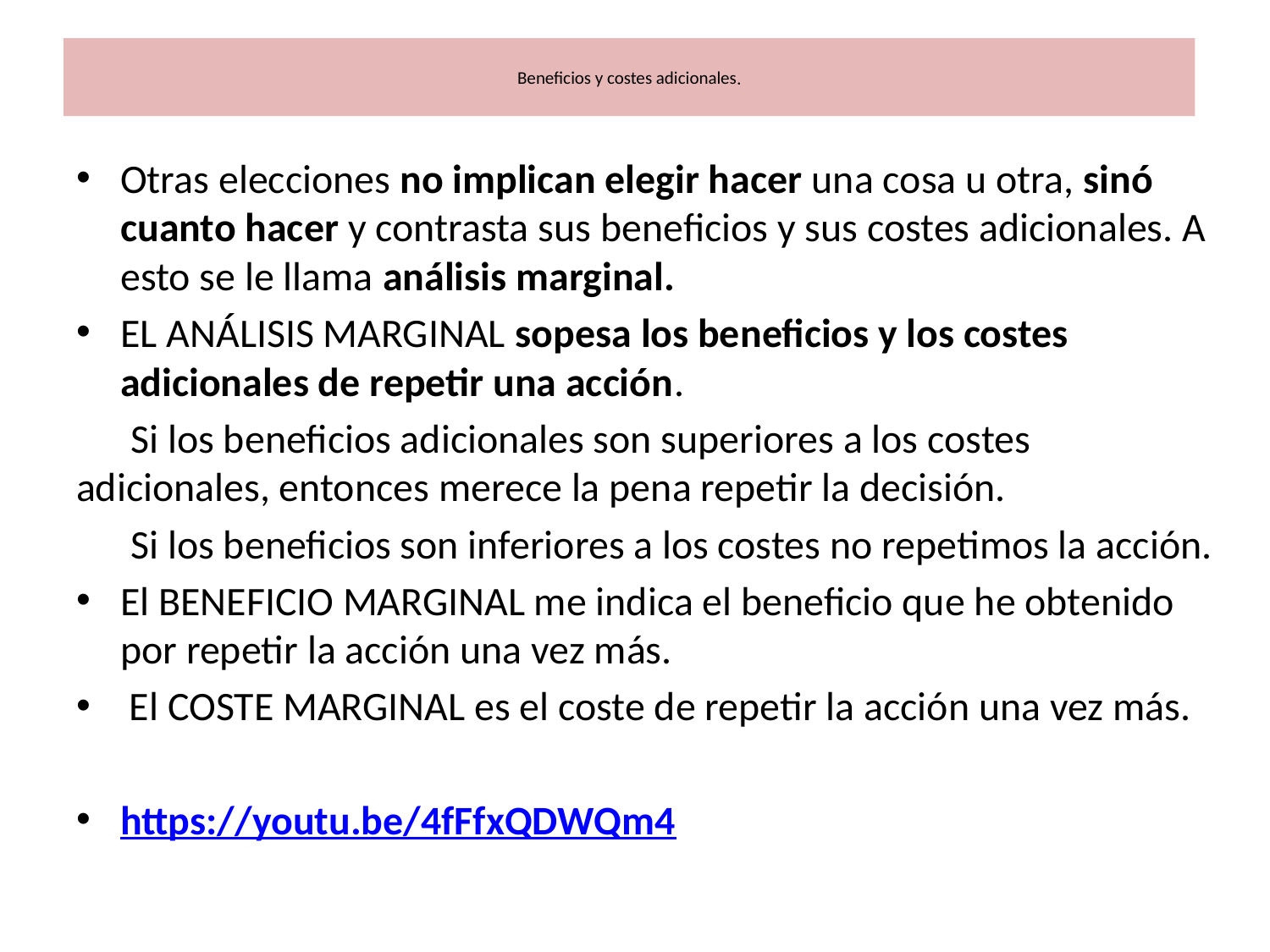

# Beneficios y costes adicionales.
Otras elecciones no implican elegir hacer una cosa u otra, sinó cuanto hacer y contrasta sus beneficios y sus costes adicionales. A esto se le llama análisis marginal.
EL ANÁLISIS MARGINAL sopesa los beneficios y los costes adicionales de repetir una acción.
      Si los beneficios adicionales son superiores a los costes adicionales, entonces merece la pena repetir la decisión.
      Si los beneficios son inferiores a los costes no repetimos la acción.
El BENEFICIO MARGINAL me indica el beneficio que he obtenido por repetir la acción una vez más.
 El COSTE MARGINAL es el coste de repetir la acción una vez más.

https://youtu.be/4fFfxQDWQm4